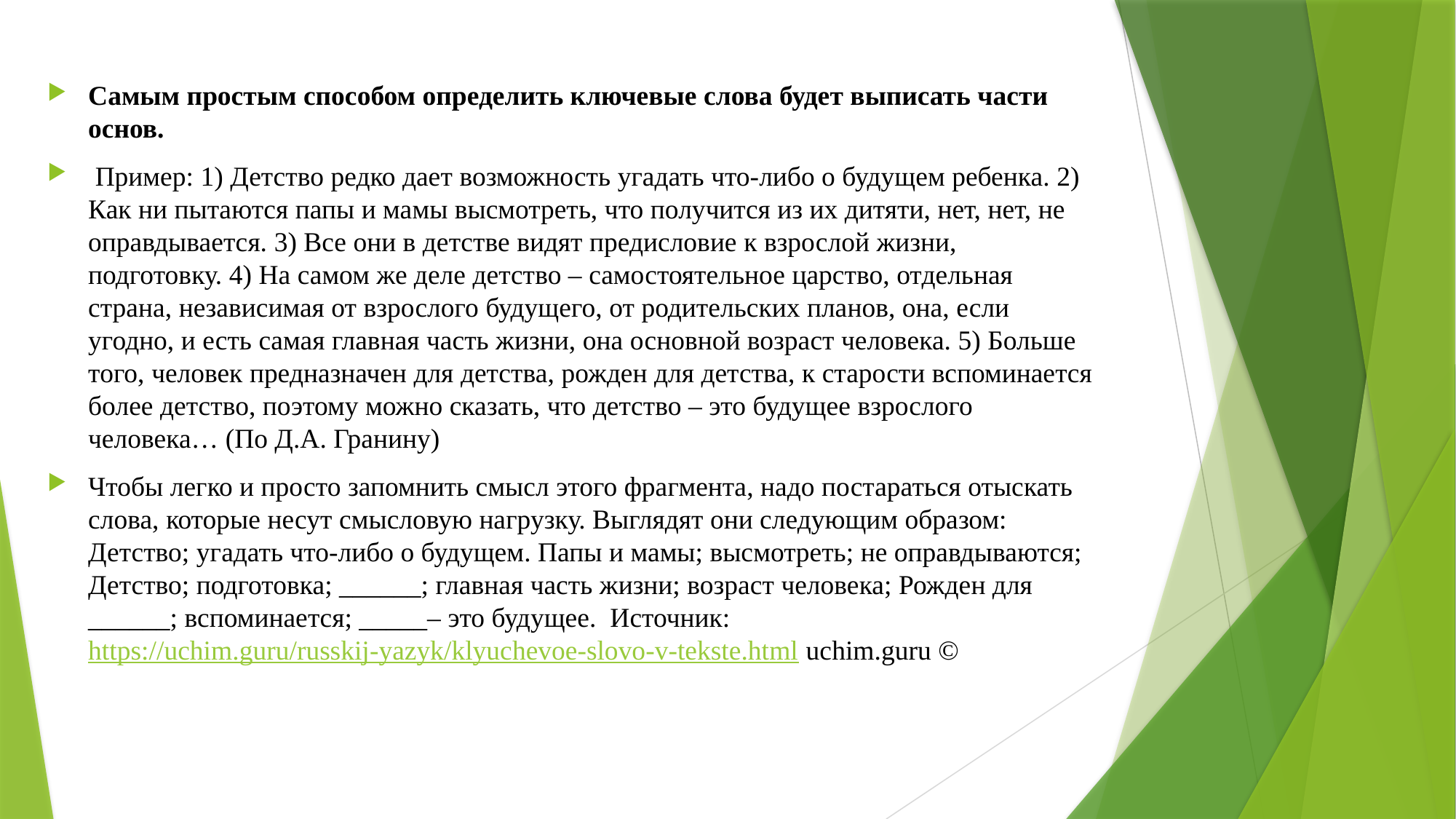

#
Самым простым способом определить ключевые слова будет выписать части основ.
 Пример: 1) Детство редко дает возможность угадать что-либо о будущем ребенка. 2) Как ни пытаются папы и мамы высмотреть, что получится из их дитяти, нет, нет, не оправдывается. 3) Все они в детстве видят предисловие к взрослой жизни, подготовку. 4) На самом же деле детство – самостоятельное царство, отдельная страна, независимая от взрослого будущего, от родительских планов, она, если угодно, и есть самая главная часть жизни, она основной возраст человека. 5) Больше того, человек предназначен для детства, рожден для детства, к старости вспоминается более детство, поэтому можно сказать, что детство – это будущее взрослого человека… (По Д.А. Гранину)
Чтобы легко и просто запомнить смысл этого фрагмента, надо постараться отыскать слова, которые несут смысловую нагрузку. Выглядят они следующим образом: Детство; угадать что-либо о будущем. Папы и мамы; высмотреть; не оправдываются; Детство; подготовка; ______; главная часть жизни; возраст человека; Рожден для ______; вспоминается; _____– это будущее.  Источник: https://uchim.guru/russkij-yazyk/klyuchevoe-slovo-v-tekste.html uchim.guru ©